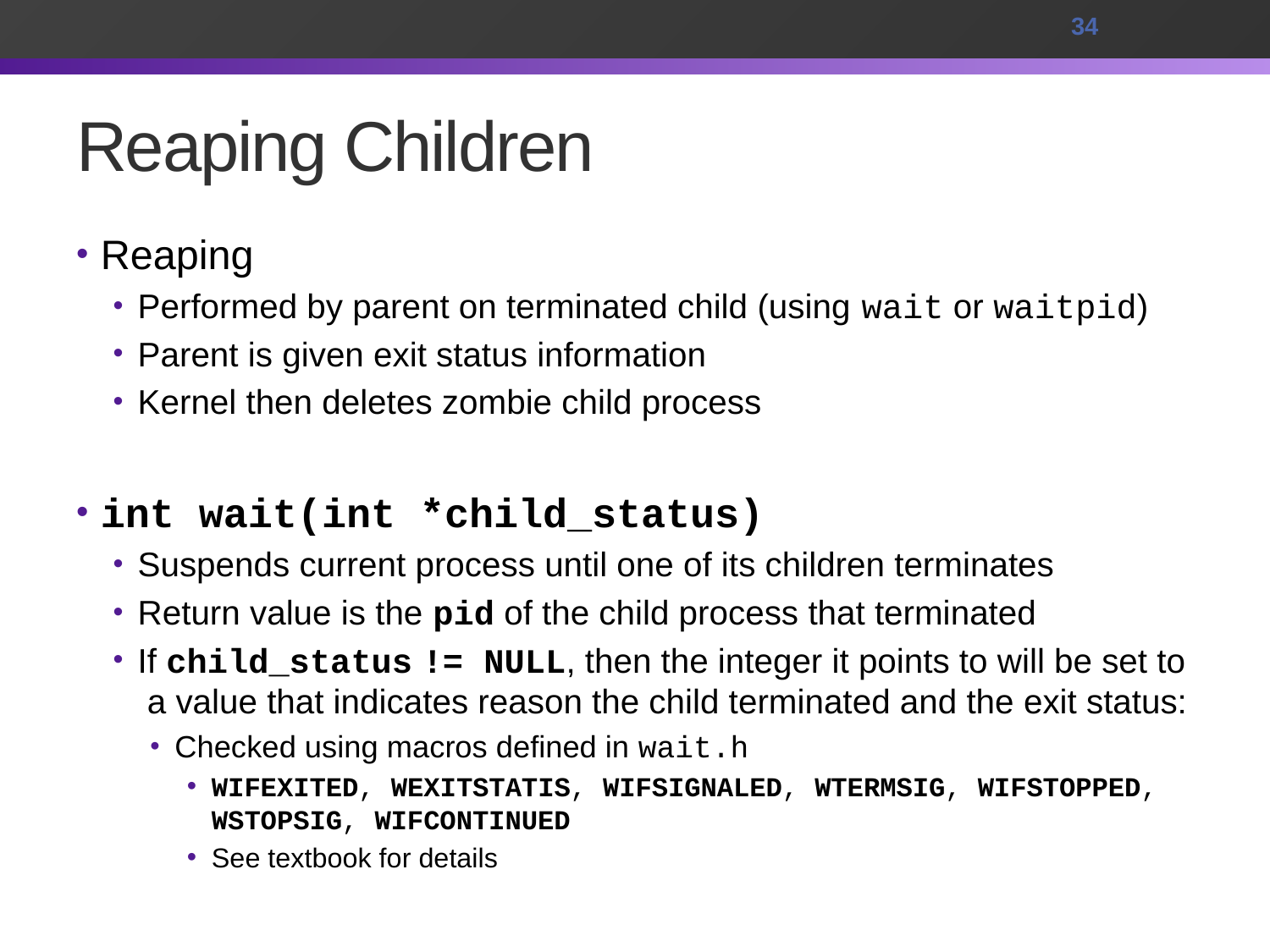

34
# Reaping Children
Reaping
Performed by parent on terminated child (using wait or waitpid)
Parent is given exit status information
Kernel then deletes zombie child process

int wait(int *child_status)
Suspends current process until one of its children terminates
Return value is the pid of the child process that terminated
If child_status != NULL, then the integer it points to will be set to  a value that indicates reason the child terminated and the exit status:
Checked using macros defined in wait.h
WIFEXITED, WEXITSTATIS, WIFSIGNALED, WTERMSIG, WIFSTOPPED, WSTOPSIG, WIFCONTINUED
See textbook for details